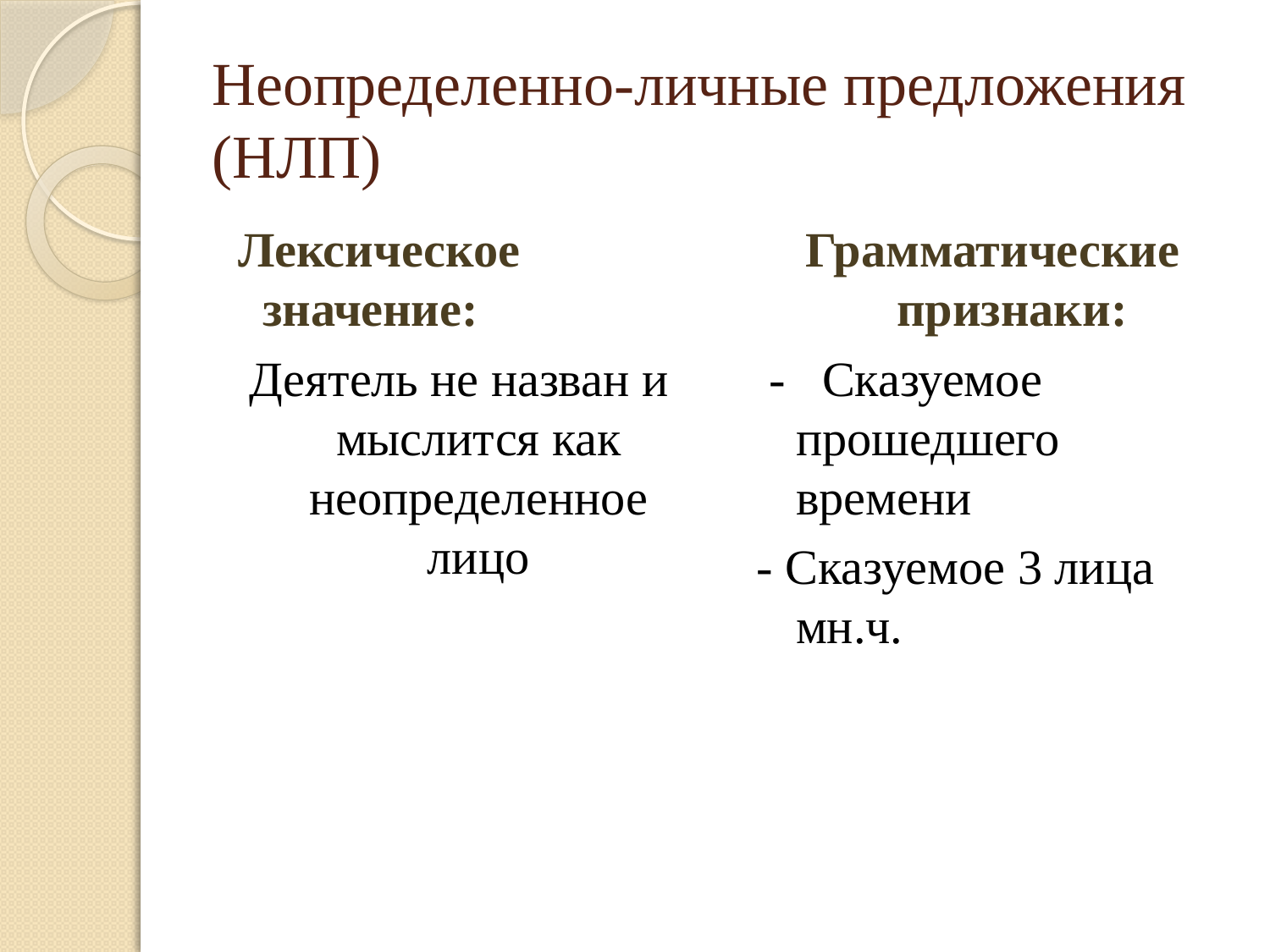

# Неопределенно-личные предложения (НЛП)
 Лексическое значение:
Деятель не назван и мыслится как неопределенное лицо
Грамматические признаки:
 -   Сказуемое прошедшего времени
- Сказуемое 3 лица мн.ч.